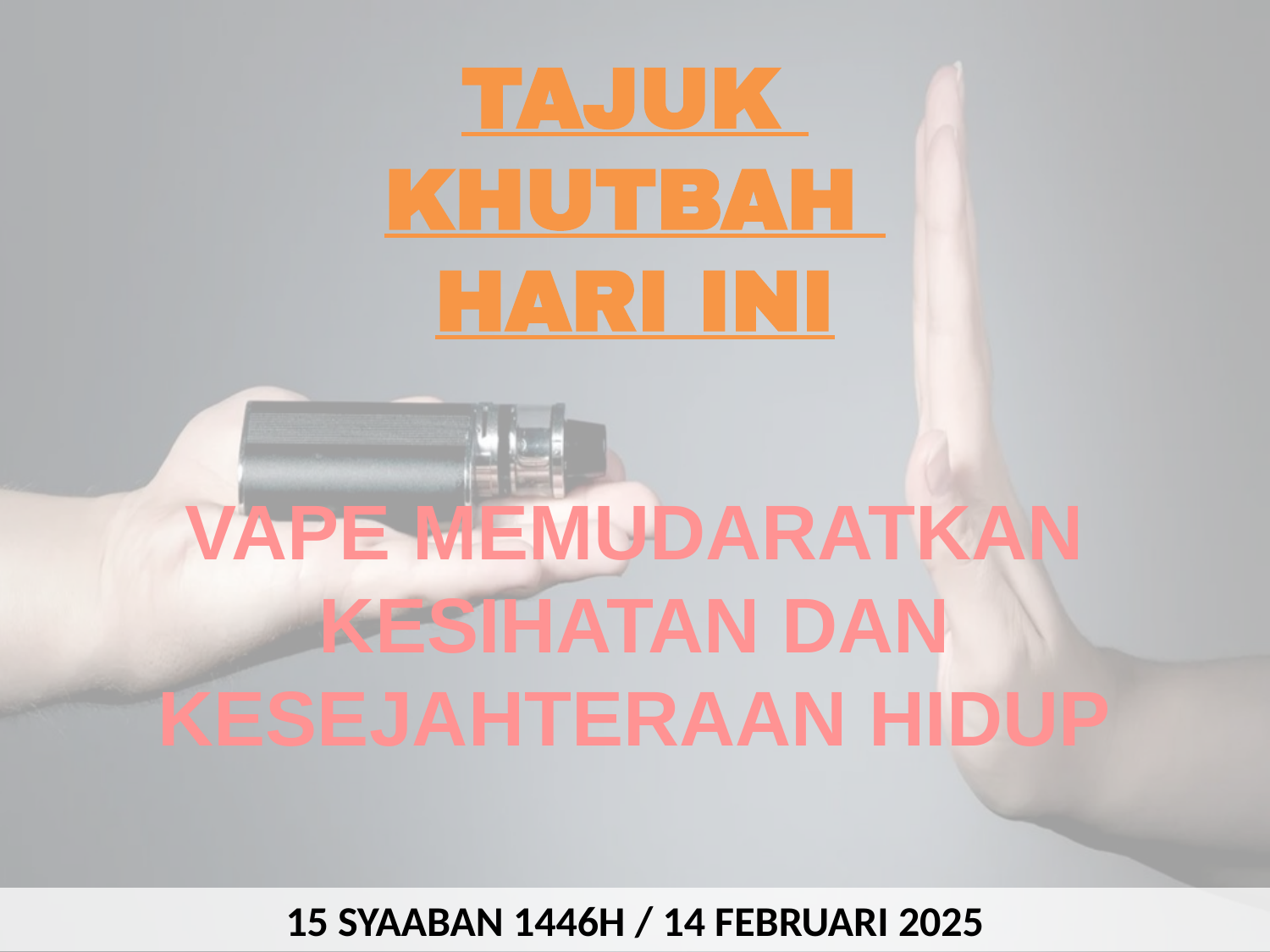

TAJUK
KHUTBAH
HARI INI
VAPE MEMUDARATKAN KESIHATAN DAN KESEJAHTERAAN HIDUP
15 SYAABAN 1446H / 14 FEBRUARI 2025